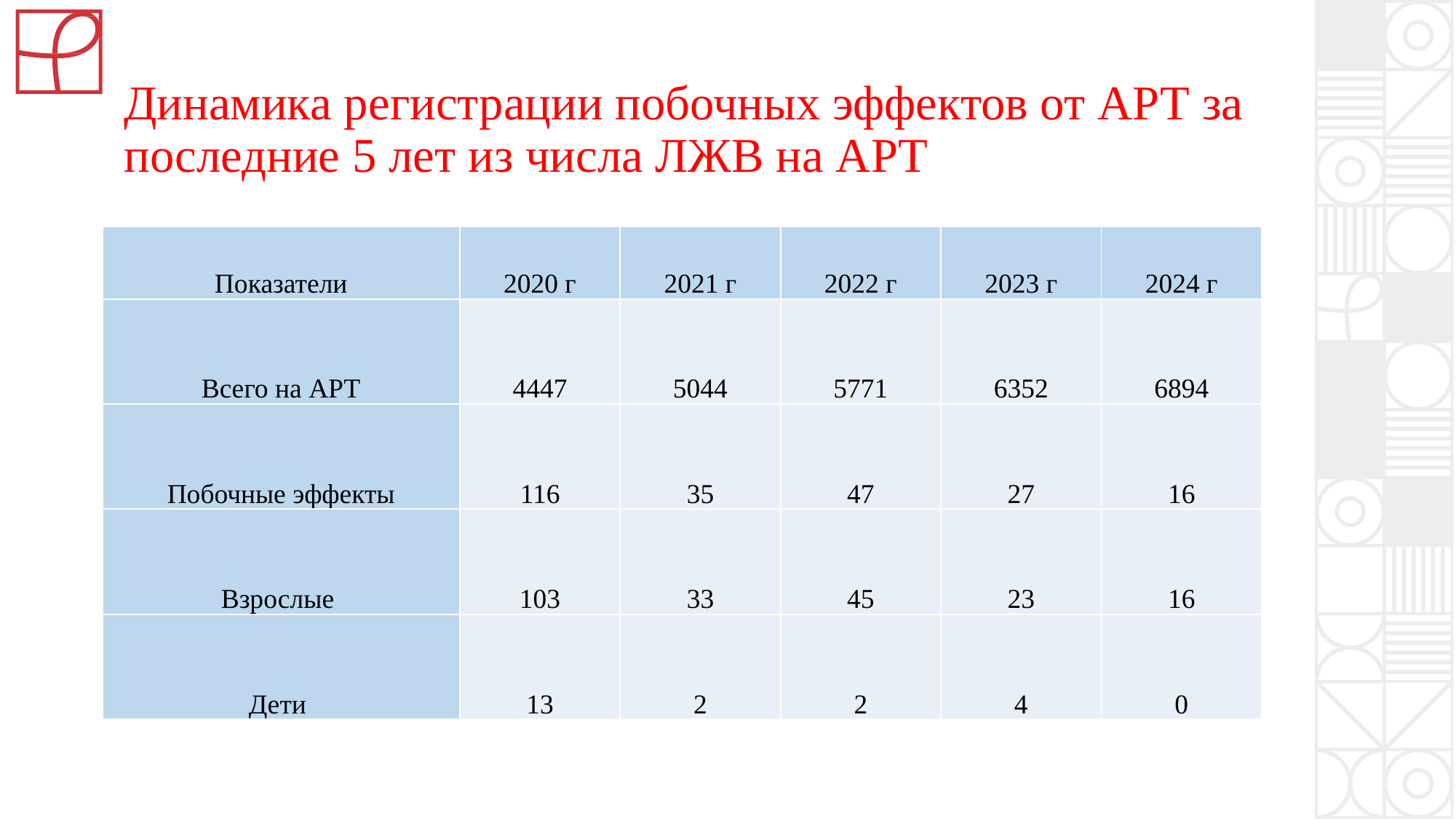

# Динамика регистрации побочных эффектов от АРТ за последние 5 лет из числа ЛЖВ на АРТ
| Показатели | 2020 г | 2021 г | 2022 г | 2023 г | 2024 г |
| --- | --- | --- | --- | --- | --- |
| Всего на АРТ | 4447 | 5044 | 5771 | 6352 | 6894 |
| Побочные эффекты | 116 | 35 | 47 | 27 | 16 |
| Взрослые | 103 | 33 | 45 | 23 | 16 |
| Дети | 13 | 2 | 2 | 4 | 0 |